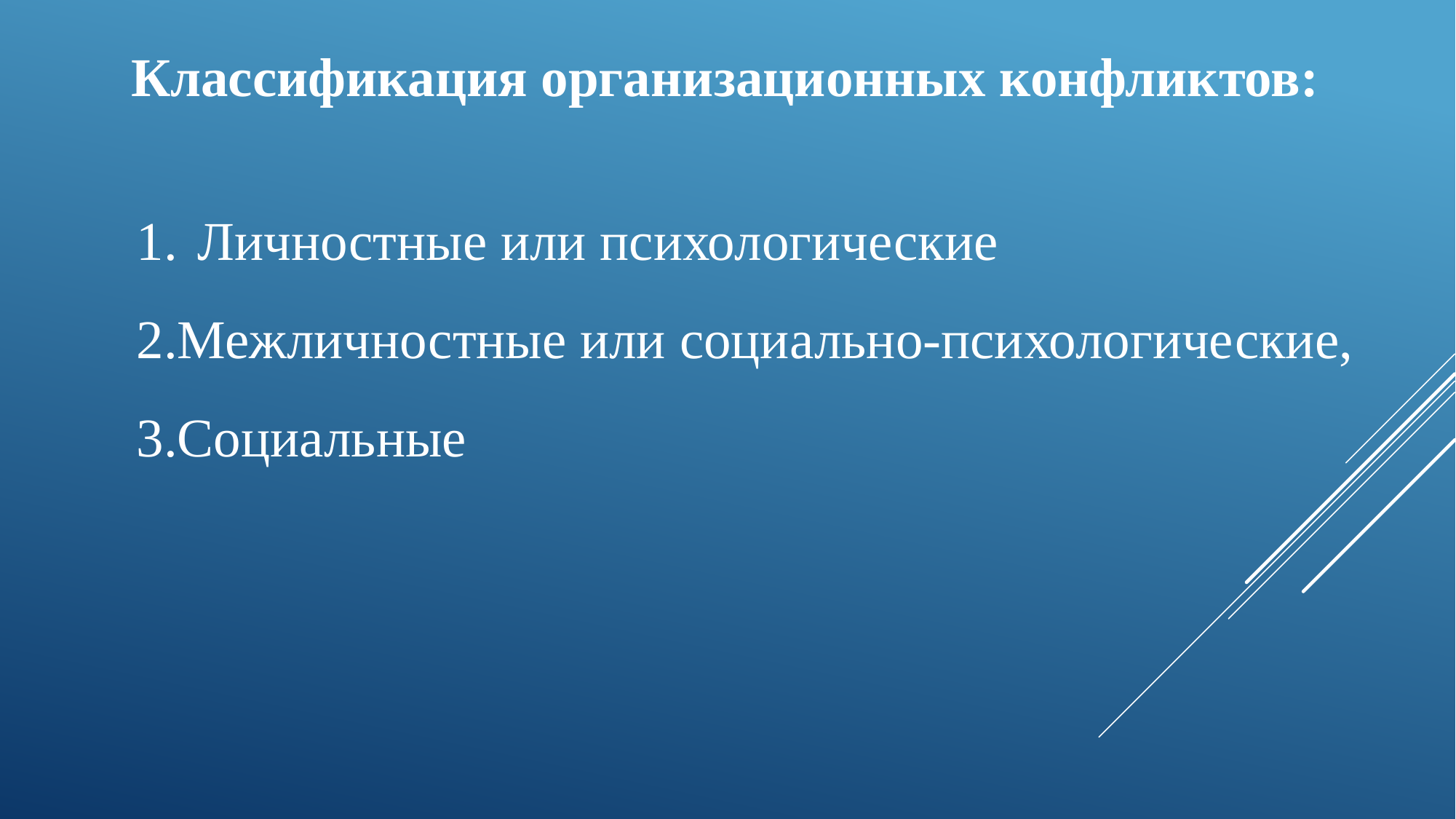

Классификация организационных конфликтов:

Личностные или психологические
Межличностные или социально-психологические,
Социальные